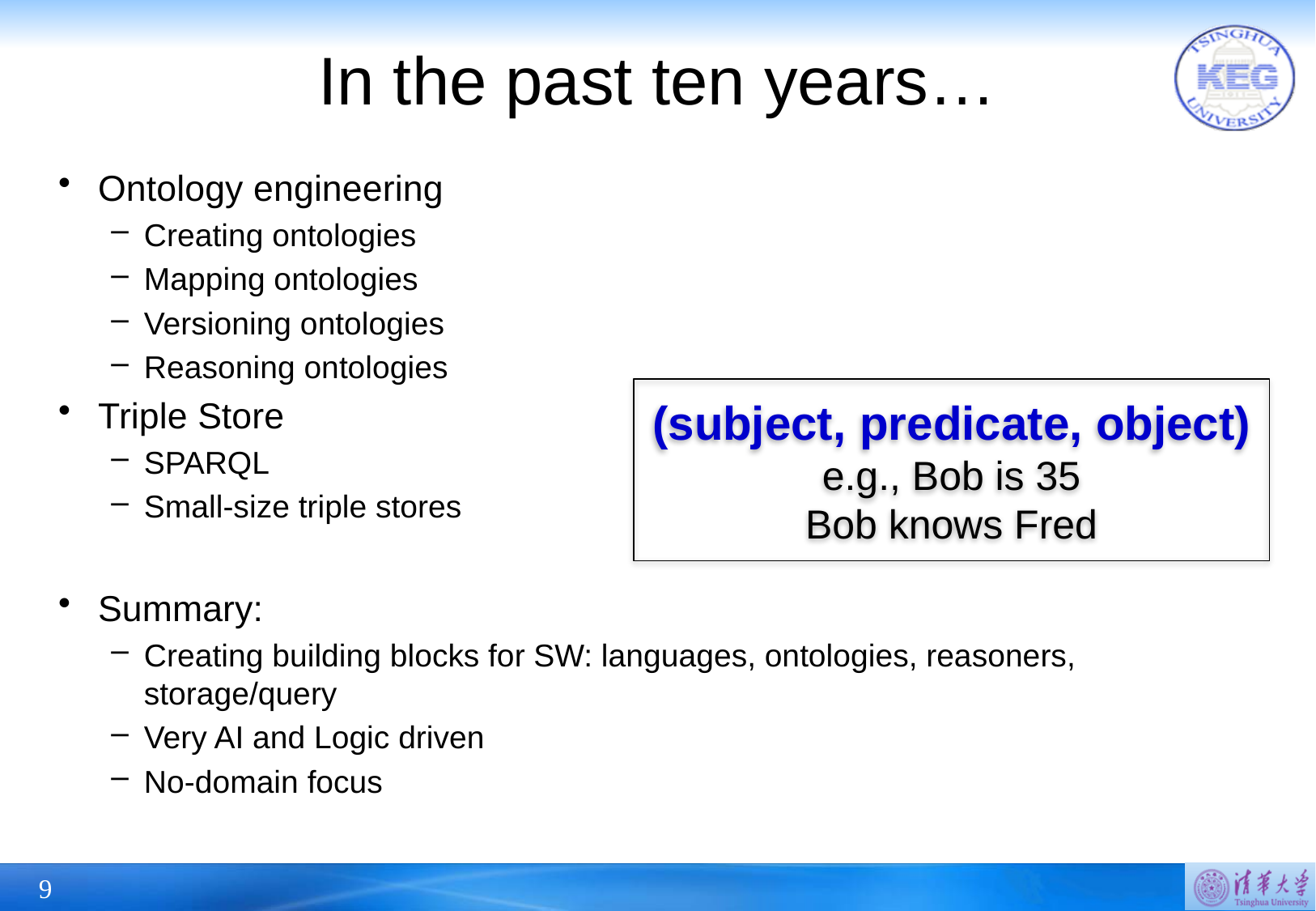

# In the past ten years…
Ontology engineering
Creating ontologies
Mapping ontologies
Versioning ontologies
Reasoning ontologies
Triple Store
SPARQL
Small-size triple stores

Summary:
Creating building blocks for SW: languages, ontologies, reasoners, storage/query
Very AI and Logic driven
No-domain focus

(subject, predicate, object)
e.g., Bob is 35
Bob knows Fred